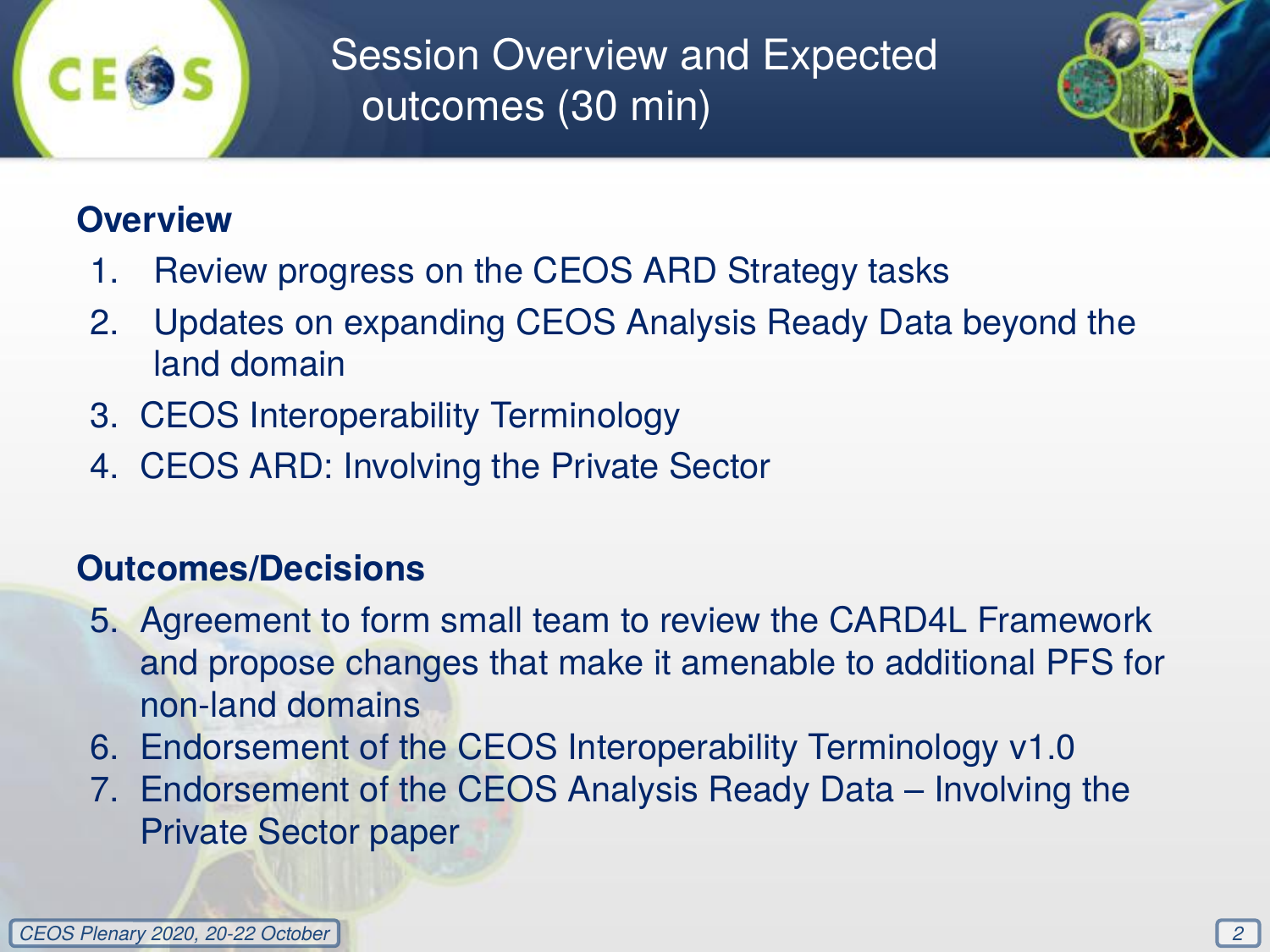

Session Overview and Expected outcomes (30 min)
Overview
Review progress on the CEOS ARD Strategy tasks
Updates on expanding CEOS Analysis Ready Data beyond the land domain
CEOS Interoperability Terminology
CEOS ARD: Involving the Private Sector

Outcomes/Decisions
Agreement to form small team to review the CARD4L Framework and propose changes that make it amenable to additional PFS for non-land domains
Endorsement of the CEOS Interoperability Terminology v1.0
Endorsement of the CEOS Analysis Ready Data – Involving the Private Sector paper

2